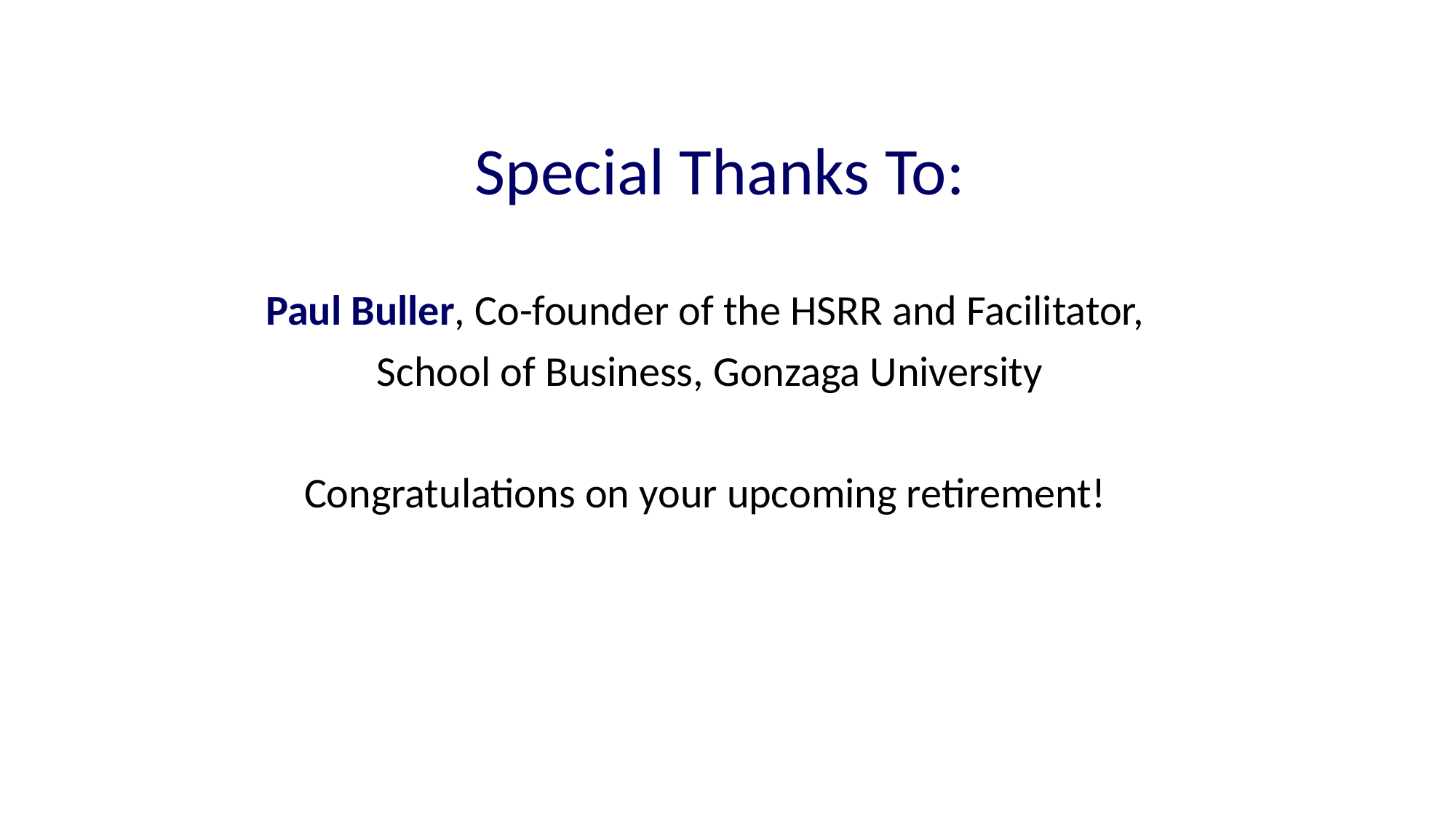

# Special Thanks To:
Paul Buller, Co-founder of the HSRR and Facilitator,
School of Business, Gonzaga University

Congratulations on your upcoming retirement!